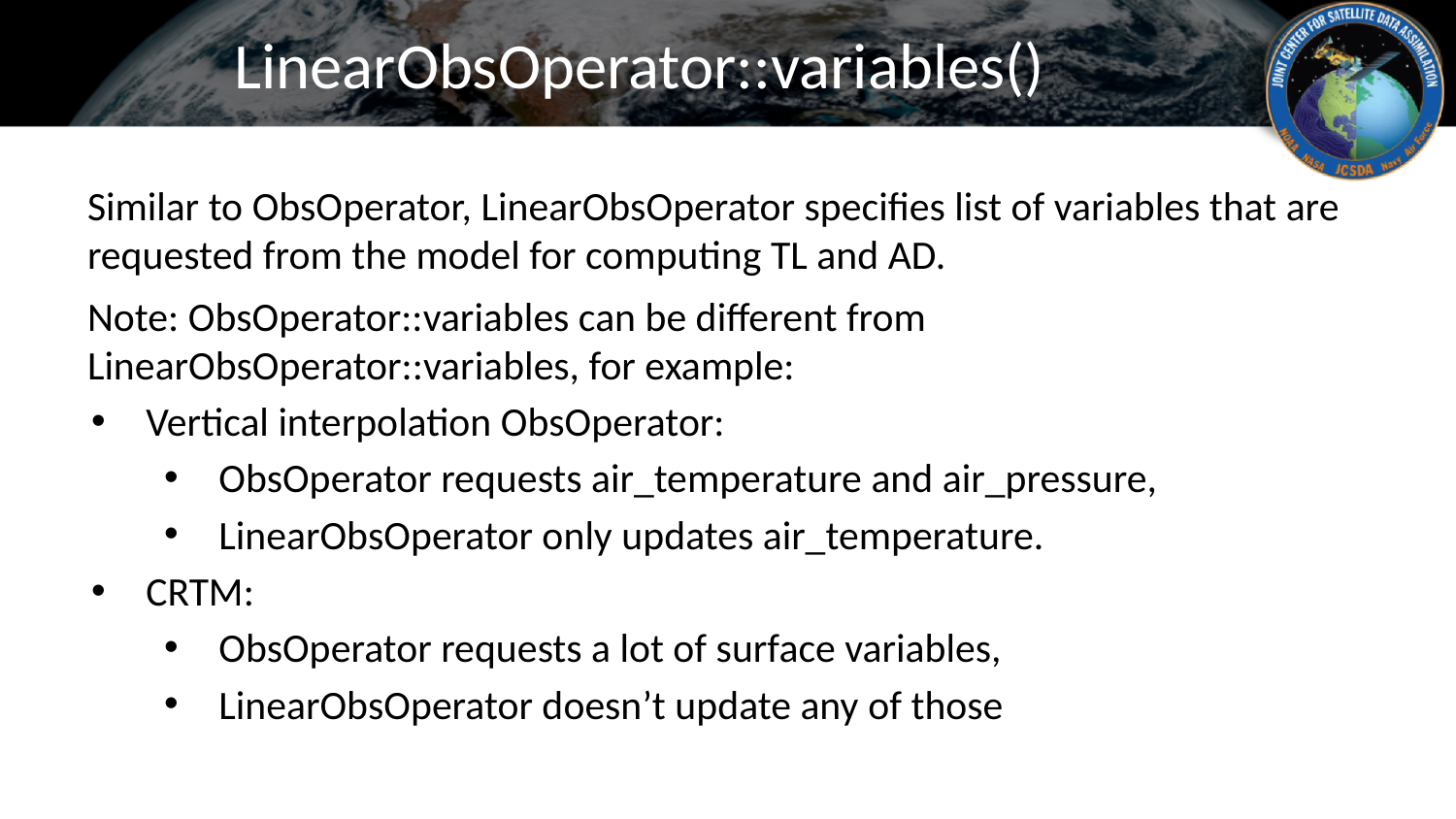

# LinearObsOperator::variables()
Similar to ObsOperator, LinearObsOperator specifies list of variables that are requested from the model for computing TL and AD.
Note: ObsOperator::variables can be different from LinearObsOperator::variables, for example:
Vertical interpolation ObsOperator:
ObsOperator requests air_temperature and air_pressure,
LinearObsOperator only updates air_temperature.
CRTM:
ObsOperator requests a lot of surface variables,
LinearObsOperator doesn’t update any of those